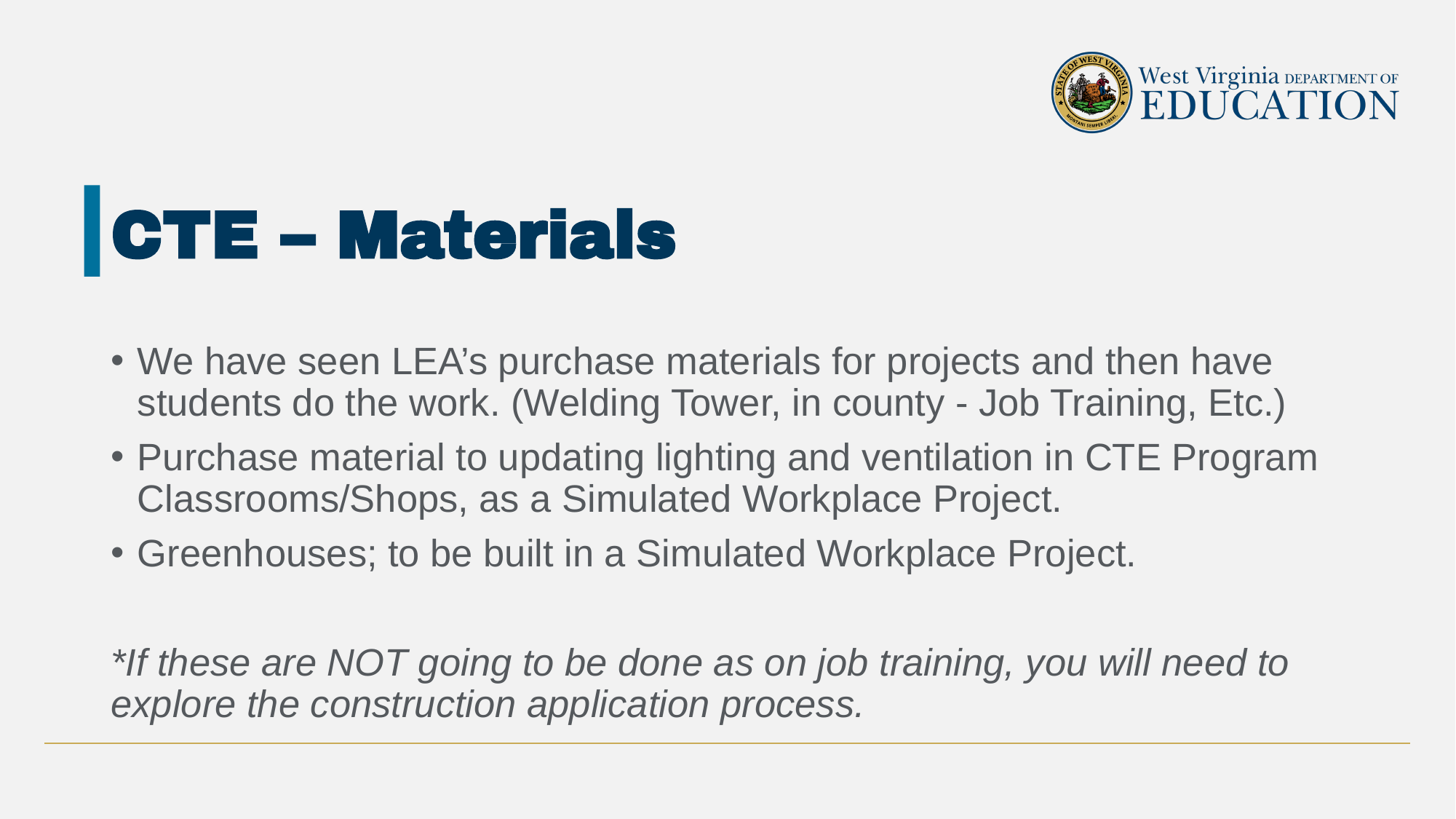

# CTE – Materials
We have seen LEA’s purchase materials for projects and then have students do the work. (Welding Tower, in county - Job Training, Etc.)
Purchase material to updating lighting and ventilation in CTE Program Classrooms/Shops, as a Simulated Workplace Project.
Greenhouses; to be built in a Simulated Workplace Project.

*If these are NOT going to be done as on job training, you will need to explore the construction application process.